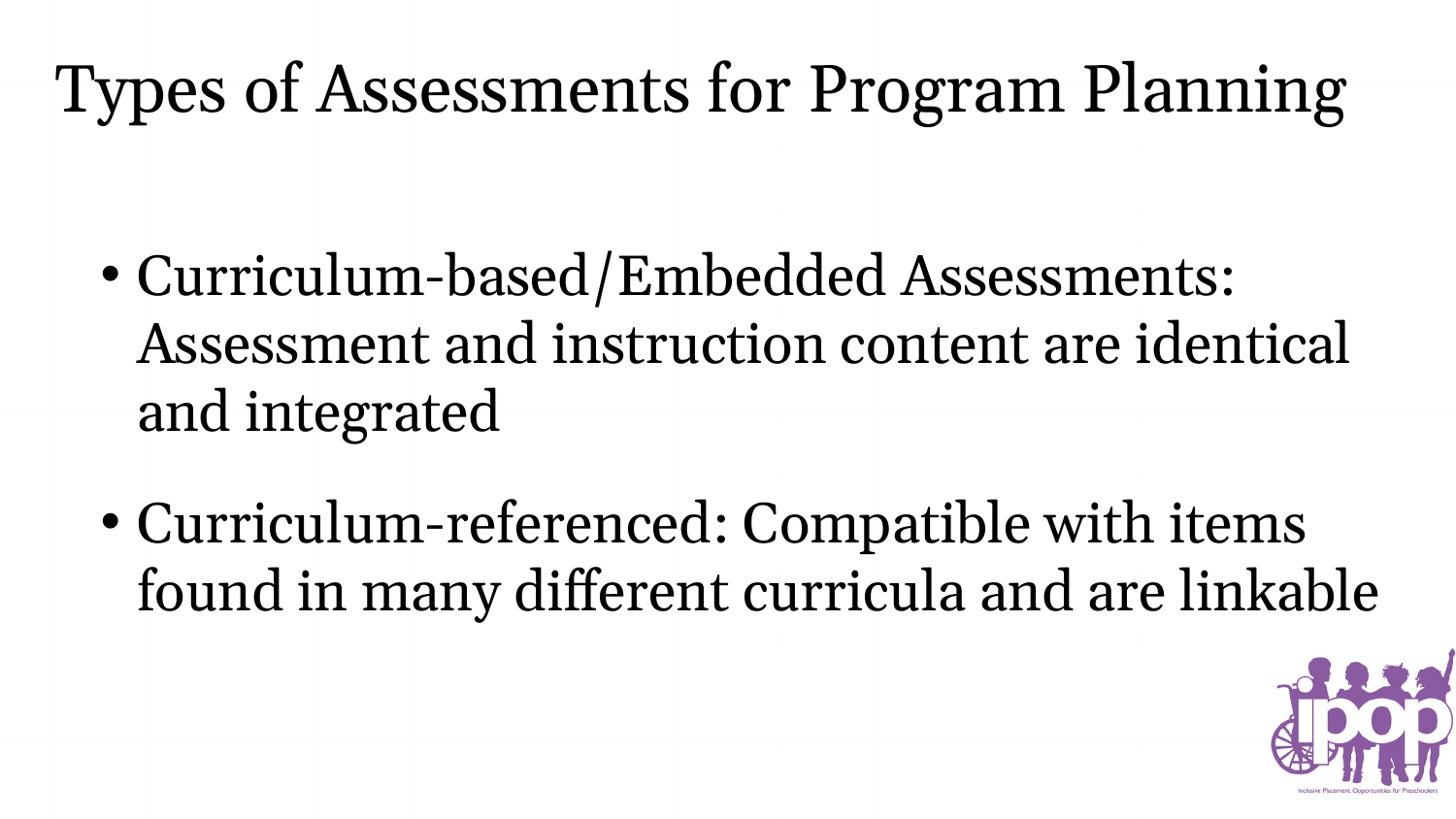

# Types of Assessments for Program Planning
Curriculum-based/Embedded Assessments: Assessment and instruction content are identical and integrated

Curriculum-referenced: Compatible with items found in many different curricula and are linkable